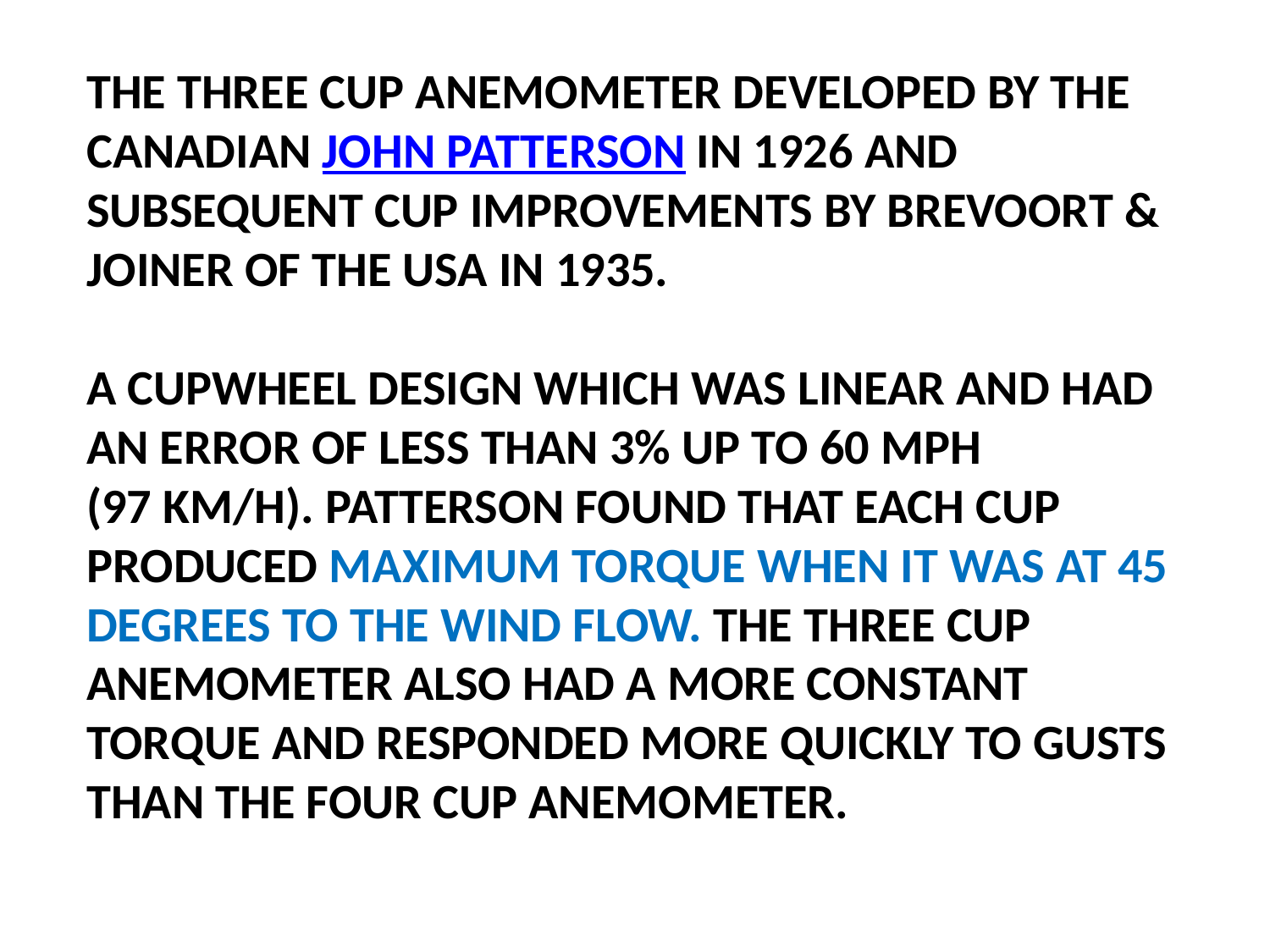

THE THREE CUP ANEMOMETER DEVELOPED BY THE CANADIAN JOHN PATTERSON IN 1926 AND SUBSEQUENT CUP IMPROVEMENTS BY BREVOORT & JOINER OF THE USA IN 1935.

A CUPWHEEL DESIGN WHICH WAS LINEAR AND HAD AN ERROR OF LESS THAN 3% UP TO 60 MPH (97 KM/H). PATTERSON FOUND THAT EACH CUP PRODUCED MAXIMUM TORQUE WHEN IT WAS AT 45 DEGREES TO THE WIND FLOW. THE THREE CUP ANEMOMETER ALSO HAD A MORE CONSTANT TORQUE AND RESPONDED MORE QUICKLY TO GUSTS THAN THE FOUR CUP ANEMOMETER.